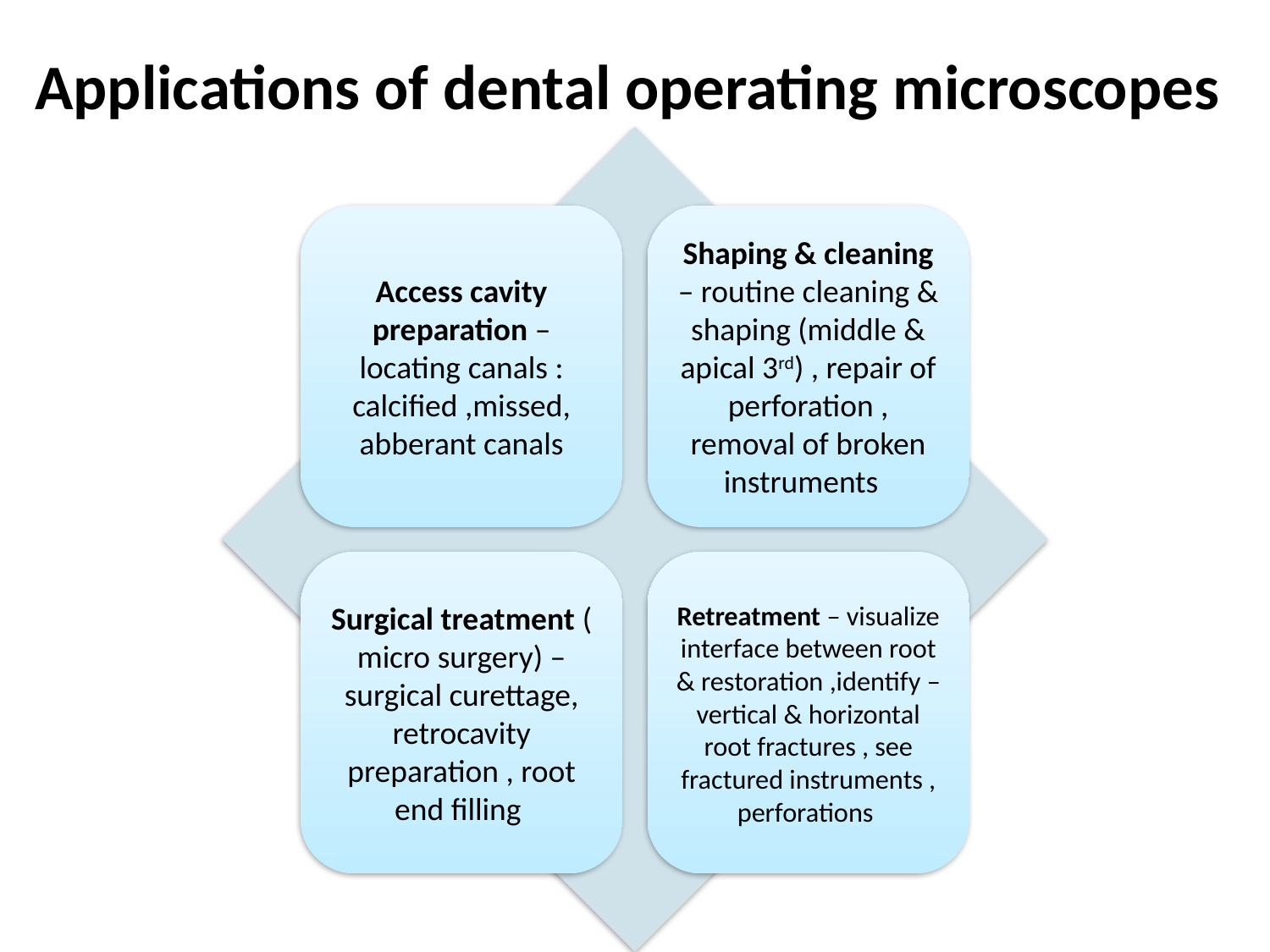

# Applications of dental operating microscopes
Access cavity preparation – locating canals : calcified ,missed, abberant canals
Shaping & cleaning – routine cleaning & shaping (middle & apical 3rd) , repair of perforation , removal of broken instruments
Surgical treatment ( micro surgery) – surgical curettage, retrocavity preparation , root end filling
Retreatment – visualize interface between root & restoration ,identify – vertical & horizontal root fractures , see fractured instruments , perforations